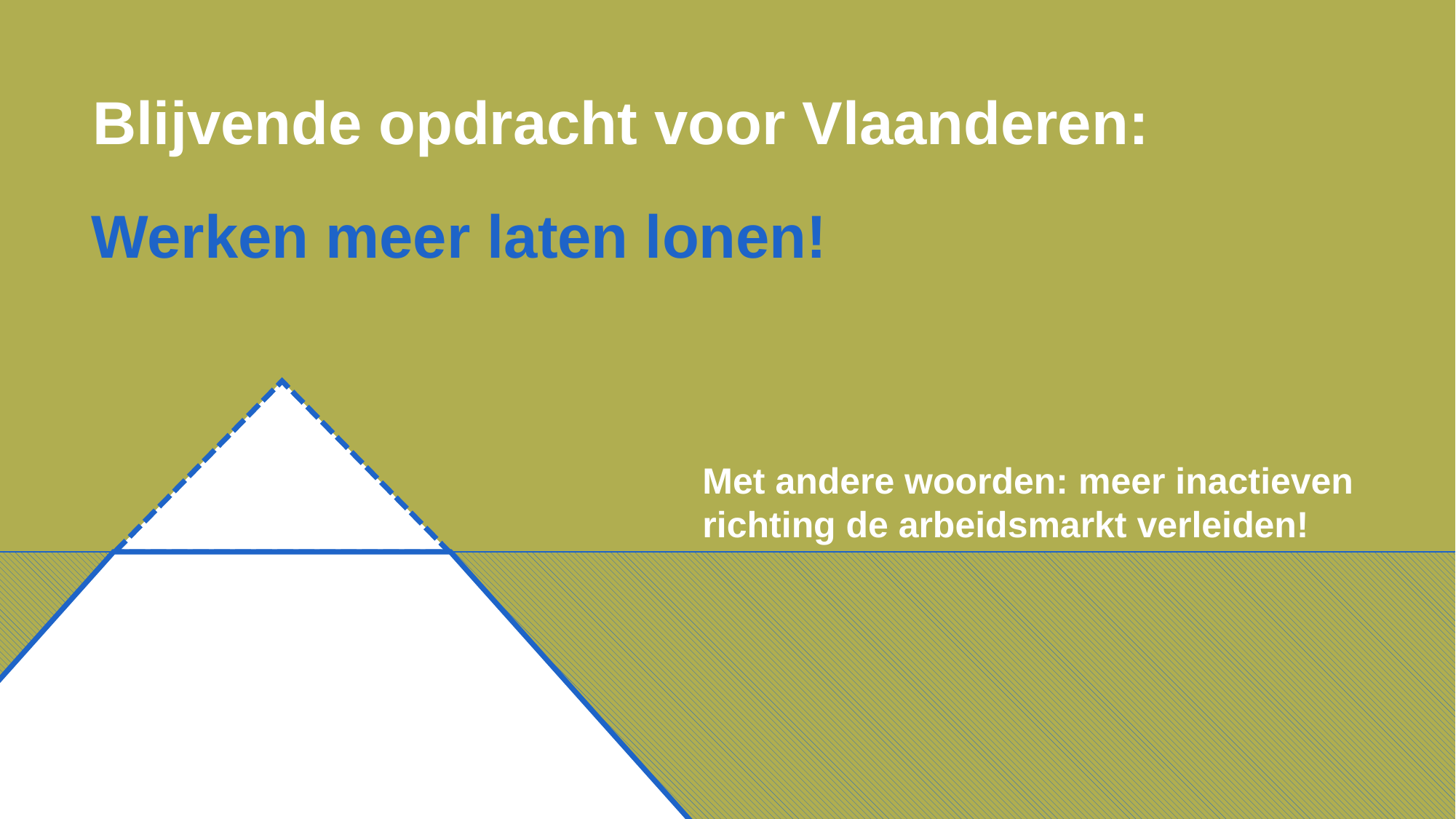

Blijvende opdracht voor Vlaanderen:
Werken meer laten lonen!

Met andere woorden: meer inactieven richting de arbeidsmarkt verleiden!